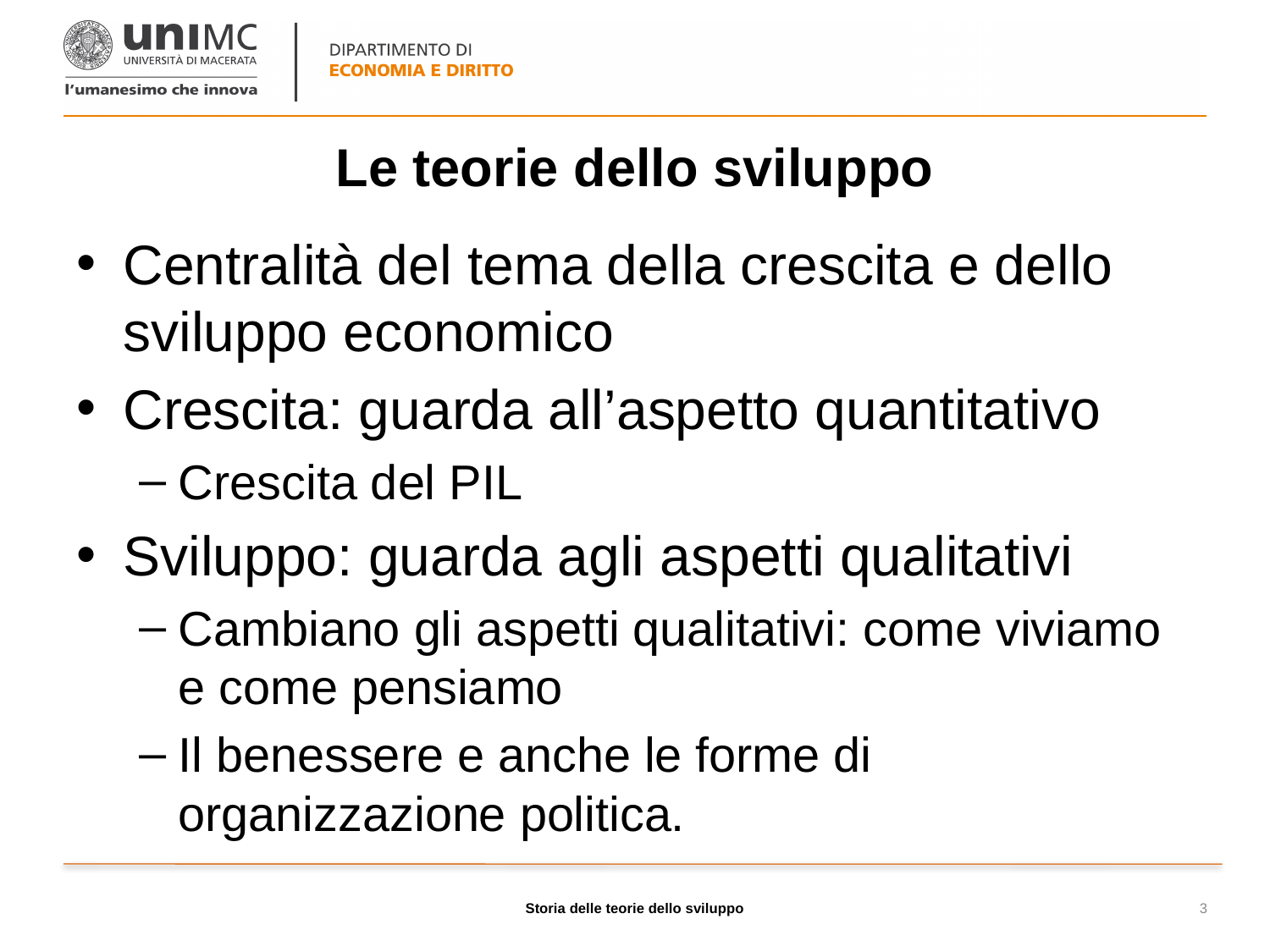

# Le teorie dello sviluppo
Centralità del tema della crescita e dello sviluppo economico
Crescita: guarda all’aspetto quantitativo
Crescita del PIL
Sviluppo: guarda agli aspetti qualitativi
Cambiano gli aspetti qualitativi: come viviamo e come pensiamo
Il benessere e anche le forme di organizzazione politica.
Storia delle teorie dello sviluppo
3